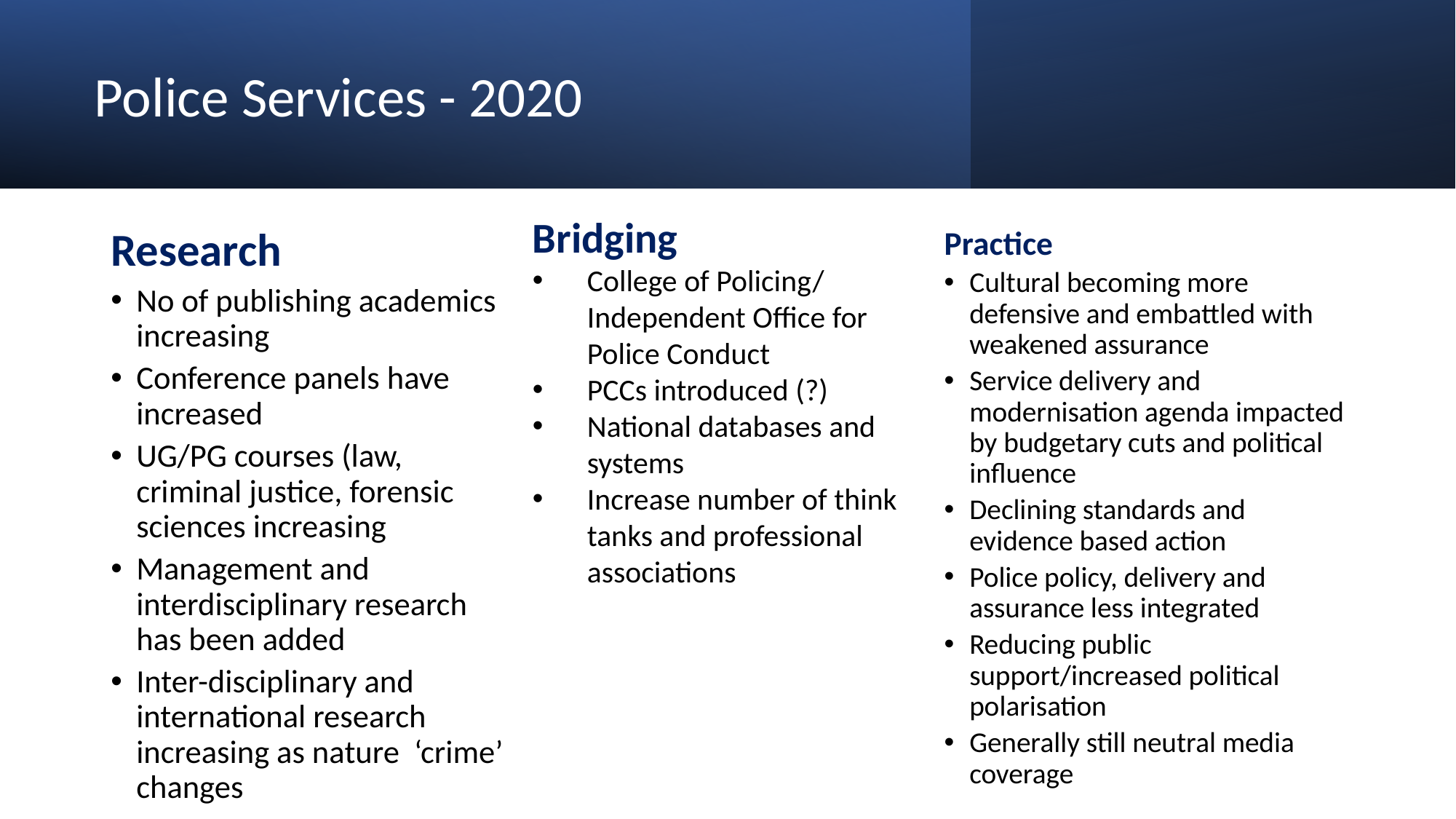

# Police Services - 2020
Bridging
College of Policing/     Independent Office for Police Conduct
PCCs introduced (?)
National databases and systems
Increase number of think tanks and professional associations

Research
No of publishing academics increasing
Conference panels have increased
UG/PG courses (law, criminal justice, forensic sciences increasing
Management and interdisciplinary research has been added
Inter-disciplinary and international research increasing as nature  ‘crime’ changes
Practice
Cultural becoming more defensive and embattled with weakened assurance
Service delivery and modernisation agenda impacted by budgetary cuts and political influence
Declining standards and evidence based action
Police policy, delivery and assurance less integrated
Reducing public support/increased political polarisation
Generally still neutral media coverage